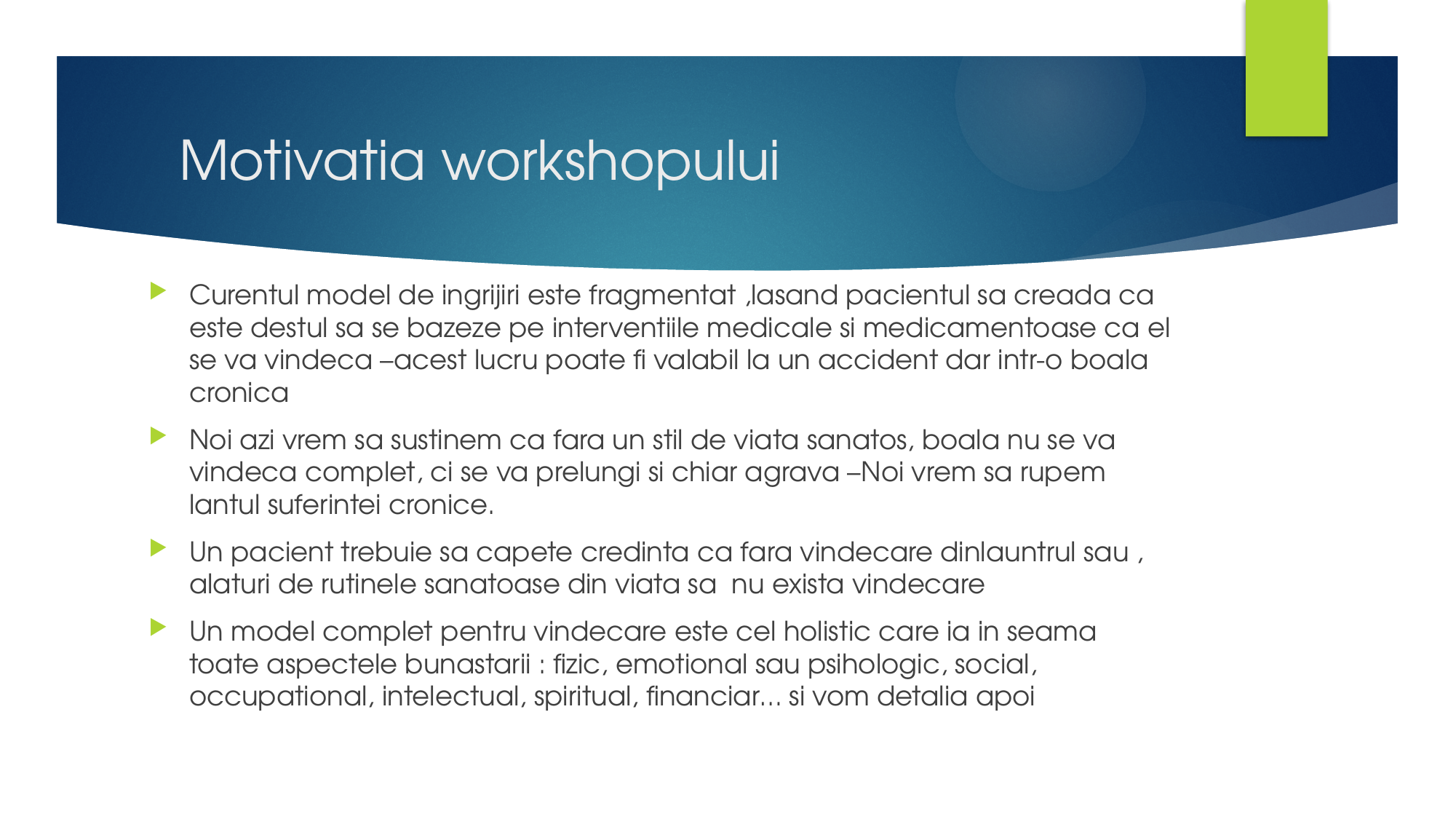

# Motivatia workshopului
Curentul model de ingrijiri este fragmentat ,lasand pacientul sa creada ca este destul sa se bazeze pe interventiile medicale si medicamentoase ca el se va vindeca –acest lucru poate fi valabil la un accident dar intr-o boala cronica
Noi azi vrem sa sustinem ca fara un stil de viata sanatos, boala nu se va  vindeca complet, ci se va prelungi si chiar agrava –Noi vrem sa rupem lantul suferintei cronice.
Un pacient trebuie sa capete credinta ca fara vindecare dinlauntrul sau , alaturi de rutinele sanatoase din viata sa  nu exista vindecare
Un model complet pentru vindecare este cel holistic care ia in seama toate aspectele bunastarii : fizic, emotional sau psihologic, social, occupational, intelectual, spiritual, financiar… si vom detalia apoi